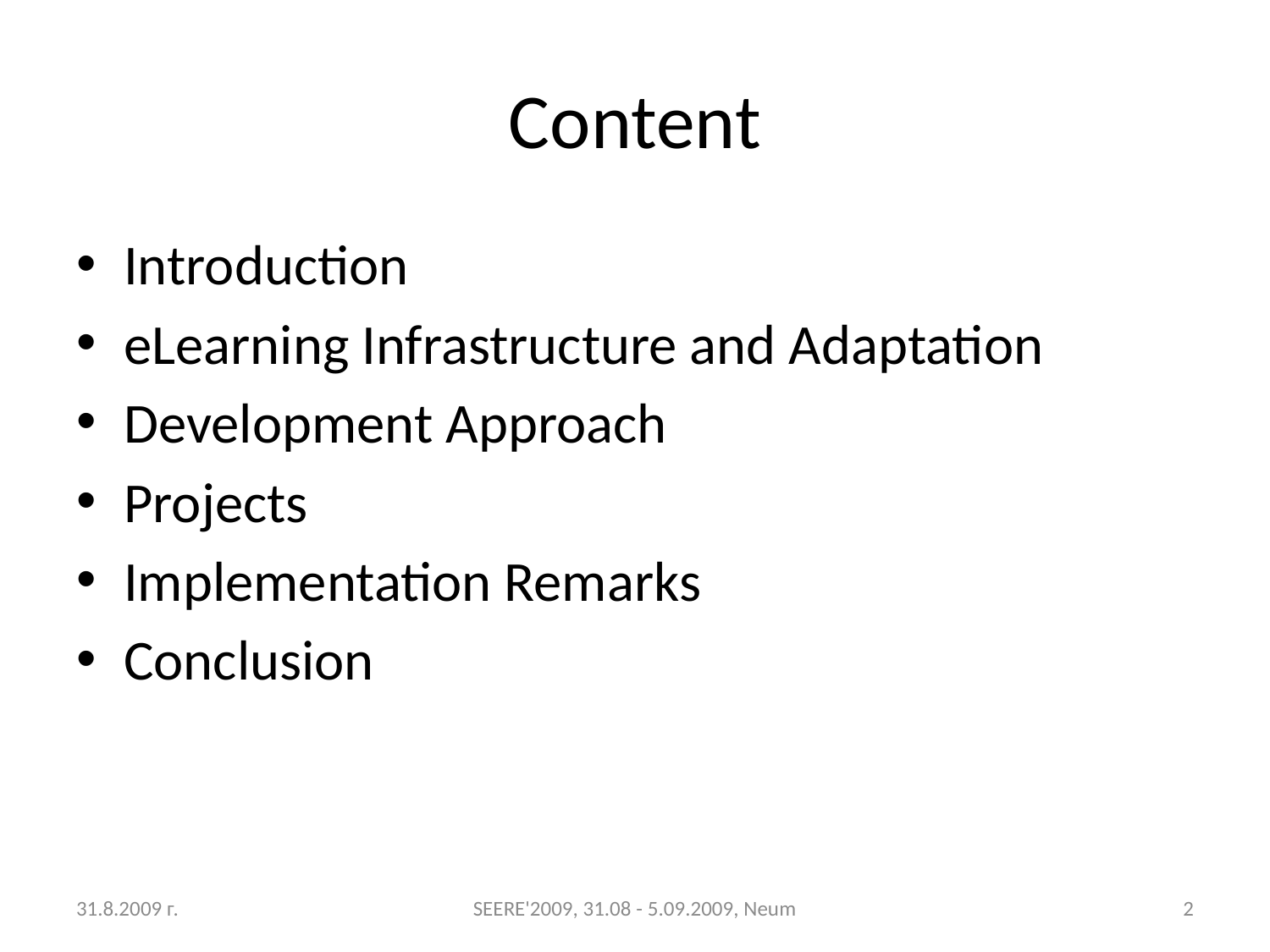

# Content
Introduction
eLearning Infrastructure and Adaptation
Development Approach
Projects
Implementation Remarks
Conclusion

31.8.2009 г.
SEERE'2009, 31.08 - 5.09.2009, Neum
2